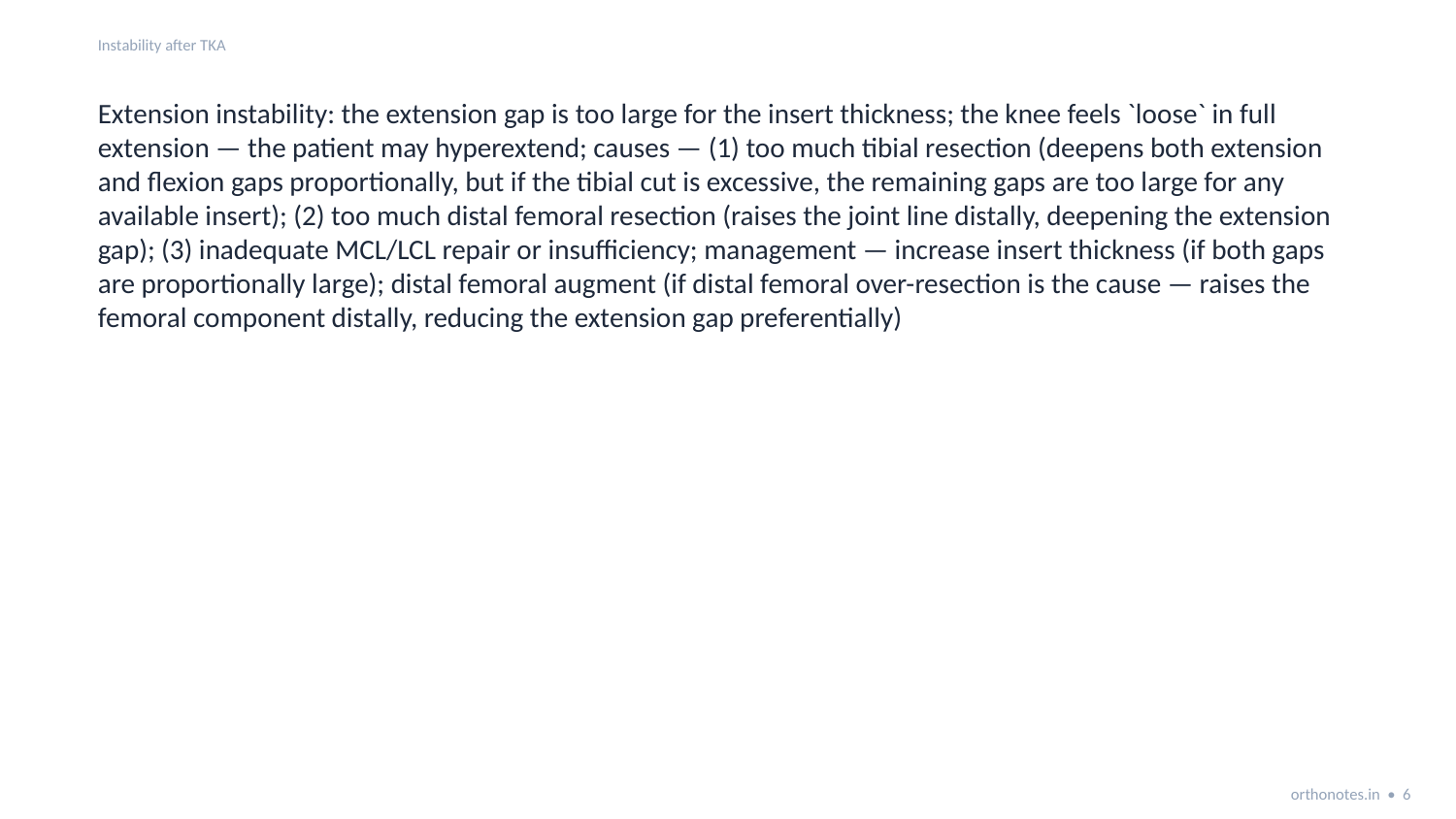

Instability after TKA
Extension instability: the extension gap is too large for the insert thickness; the knee feels `loose` in full extension — the patient may hyperextend; causes — (1) too much tibial resection (deepens both extension and flexion gaps proportionally, but if the tibial cut is excessive, the remaining gaps are too large for any available insert); (2) too much distal femoral resection (raises the joint line distally, deepening the extension gap); (3) inadequate MCL/LCL repair or insufficiency; management — increase insert thickness (if both gaps are proportionally large); distal femoral augment (if distal femoral over-resection is the cause — raises the femoral component distally, reducing the extension gap preferentially)
orthonotes.in  •  6